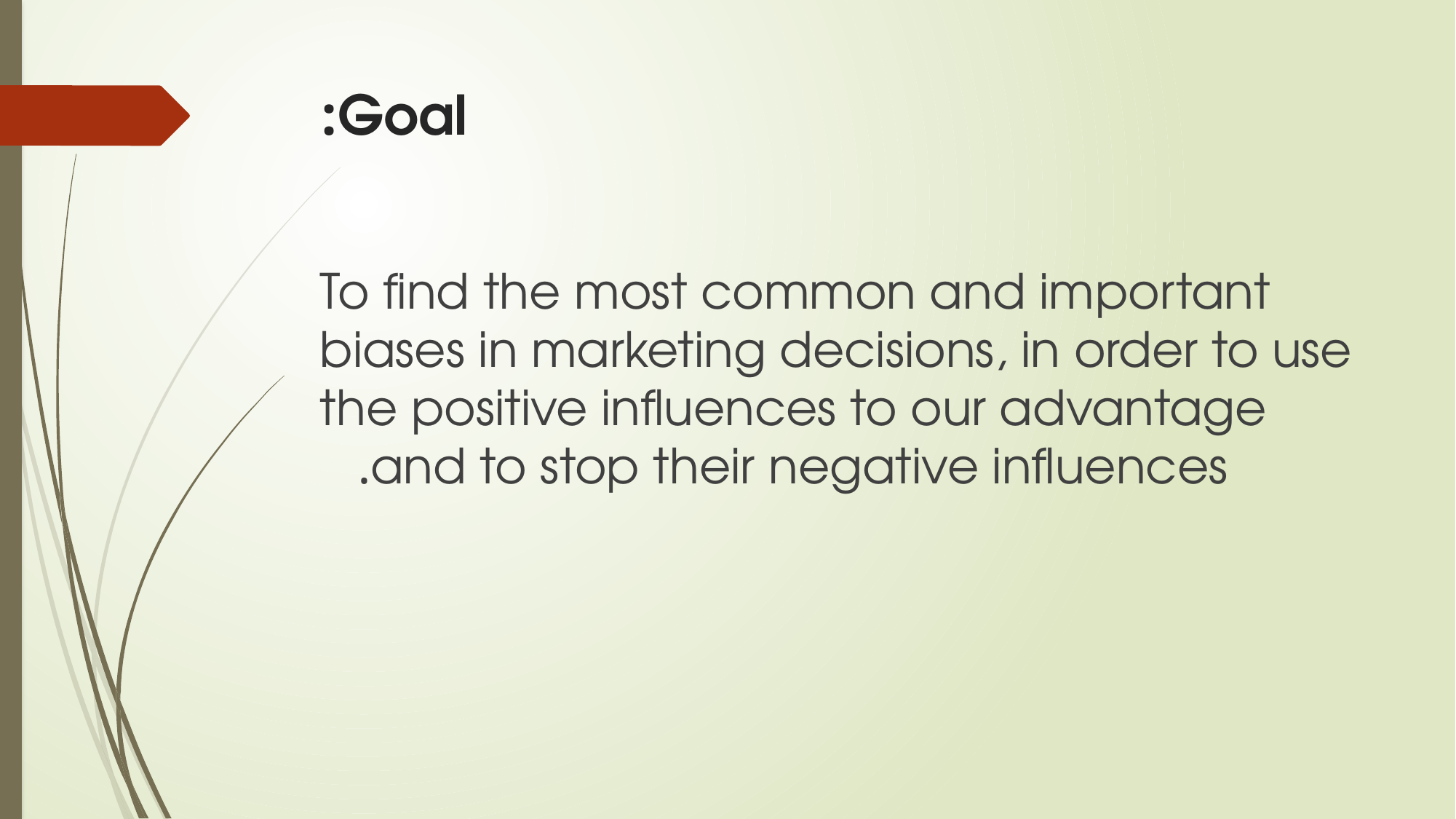

# Goal:
To find the most common and important biases in marketing decisions, in order to use the positive influences to our advantage and to stop their negative influences.